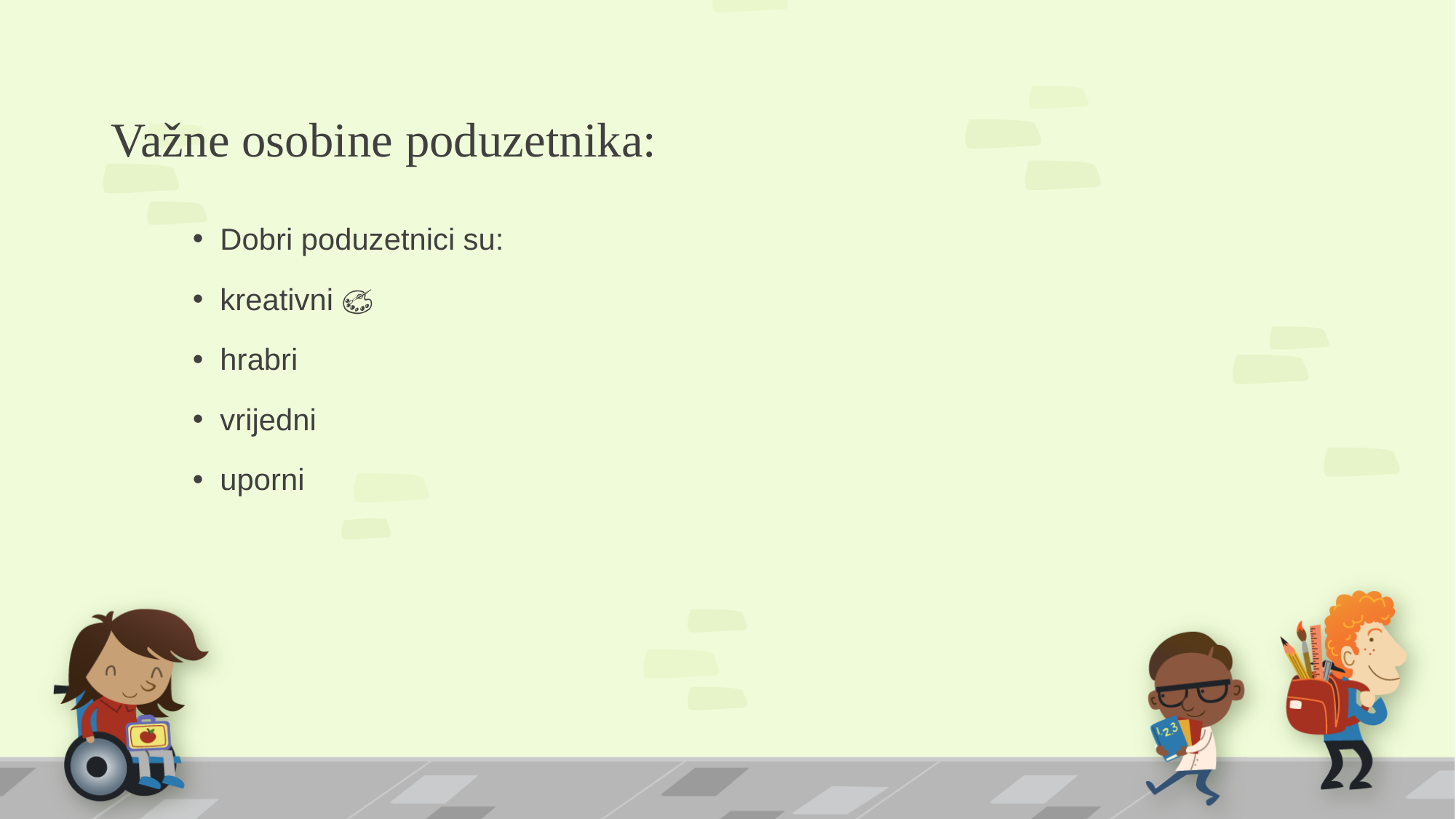

# Važne osobine poduzetnika:
Dobri poduzetnici su:
kreativni 🎨
hrabri
vrijedni
uporni